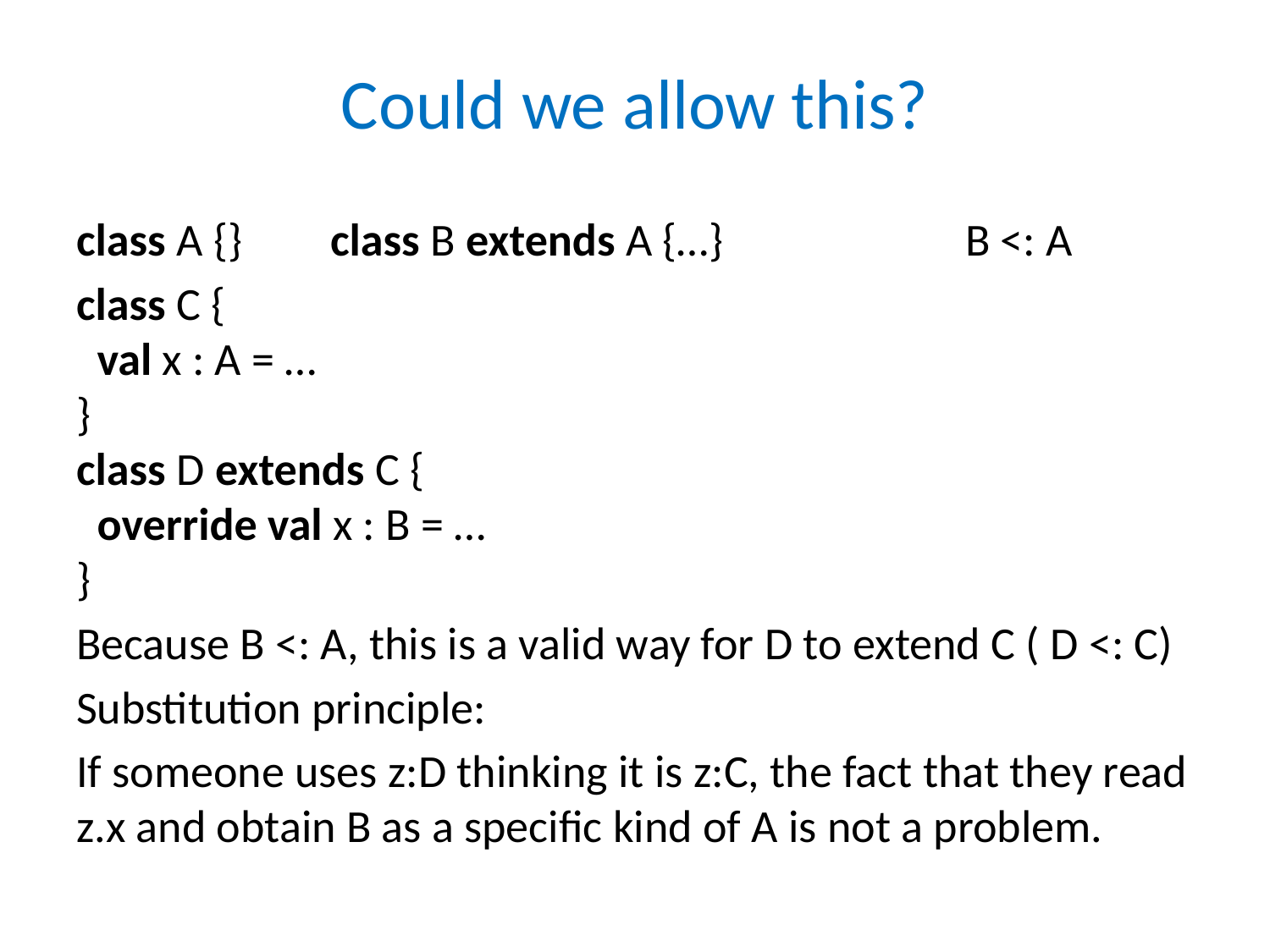

# Could we allow this?
class A {}  	class B extends A {…}		B <: A
class C {
  val x : A = …
}
class D extends C {
  override val x : B = …
}
Because B <: A, this is a valid way for D to extend C ( D <: C)
Substitution principle:
If someone uses z:D thinking it is z:C, the fact that they read z.x and obtain B as a specific kind of A is not a problem.